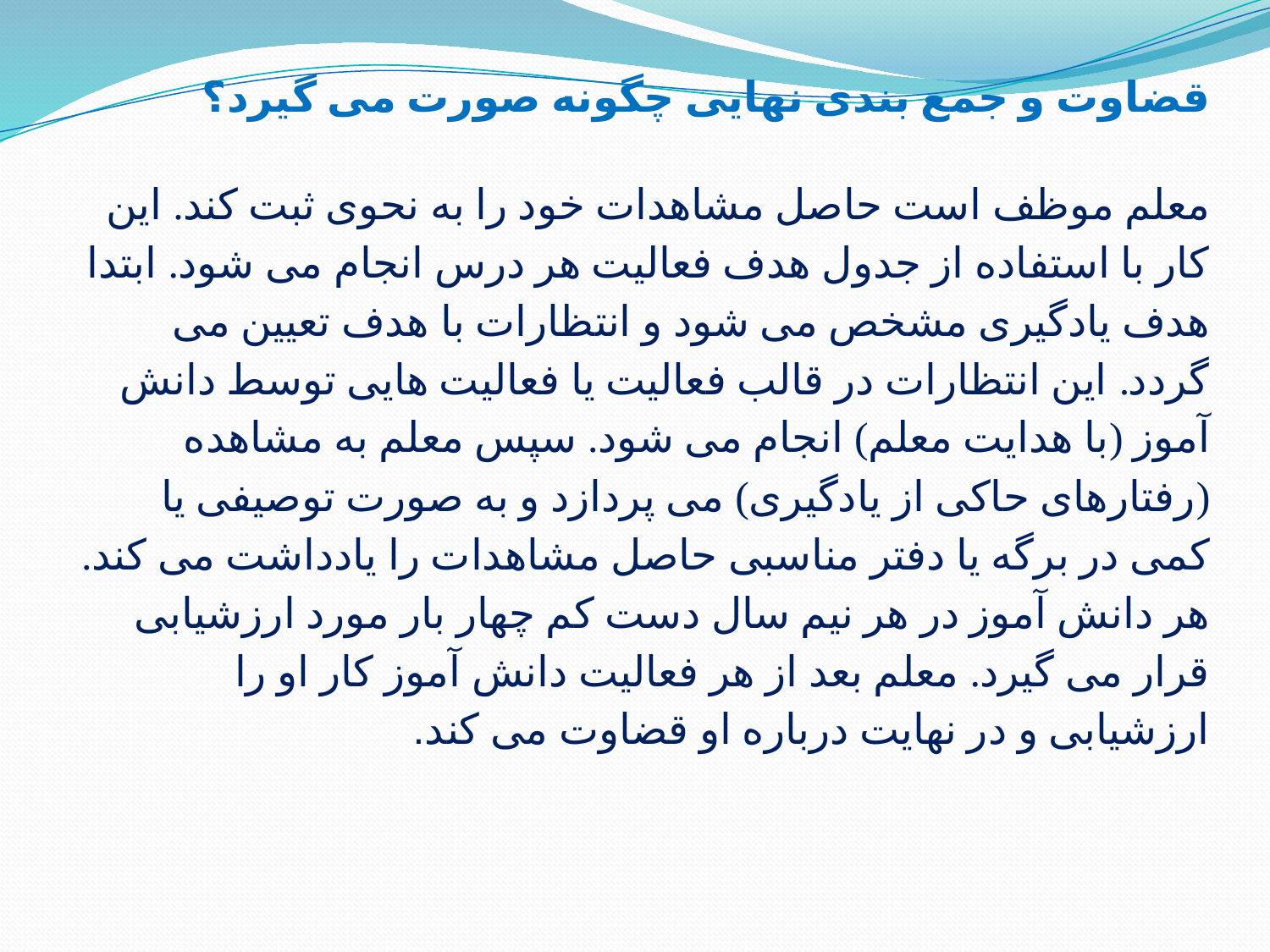

# قضاوت و جمع بندی نهایی چگونه صورت می گیرد؟ معلم موظف است حاصل مشاهدات خود را به نحوی ثبت کند. این کار با استفاده از جدول هدف فعالیت هر درس انجام می شود. ابتدا هدف یادگیری مشخص می شود و انتظارات با هدف تعیین می گردد. این انتظارات در قالب فعالیت یا فعالیت هایی توسط دانش آموز (با هدایت معلم) انجام می شود. سپس معلم به مشاهده (رفتارهای حاکی از یادگیری) می پردازد و به صورت توصیفی یا کمی در برگه یا دفتر مناسبی حاصل مشاهدات را یادداشت می کند. هر دانش آموز در هر نیم سال دست کم چهار بار مورد ارزشیابی قرار می گیرد. معلم بعد از هر فعالیت دانش آموز کار او را ارزشیابی و در نهایت درباره او قضاوت می کند.